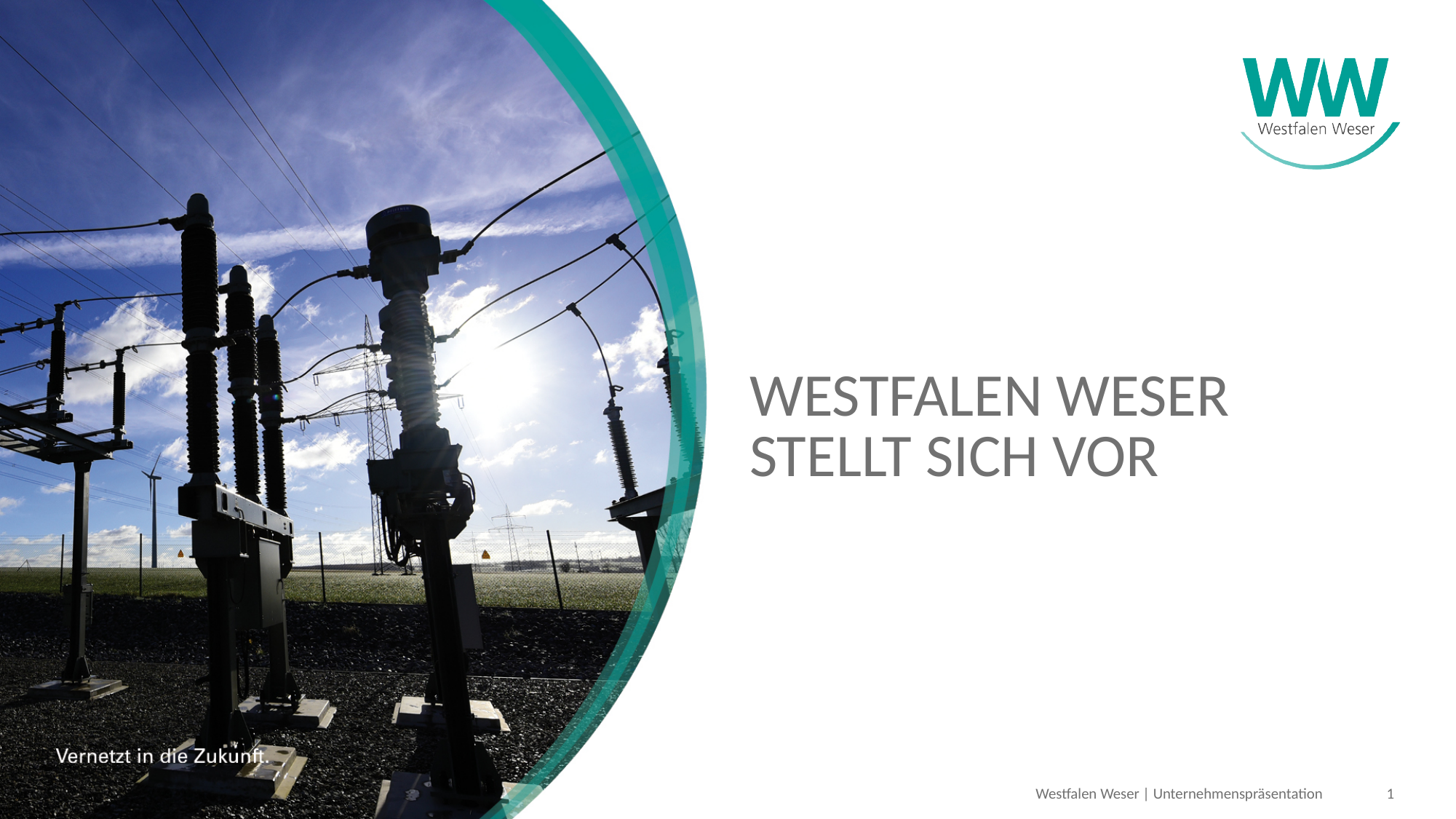

# WESTFALEN WESER STELLT SICH VOR
Westfalen Weser | Unternehmenspräsentation
1